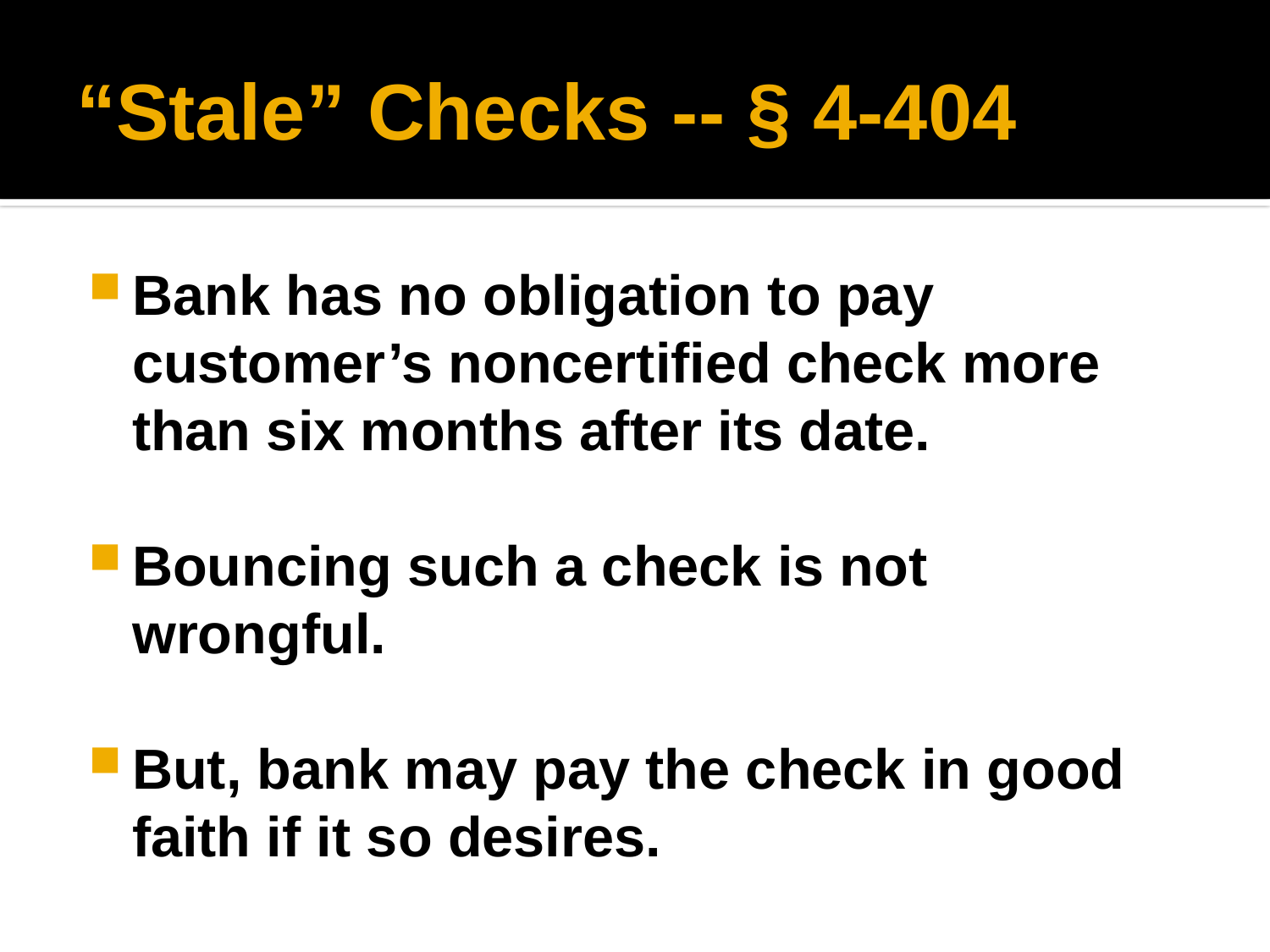

# “Stale” Checks -- § 4-404
Bank has no obligation to pay customer’s noncertified check more than six months after its date.

Bouncing such a check is not wrongful.

But, bank may pay the check in good faith if it so desires.